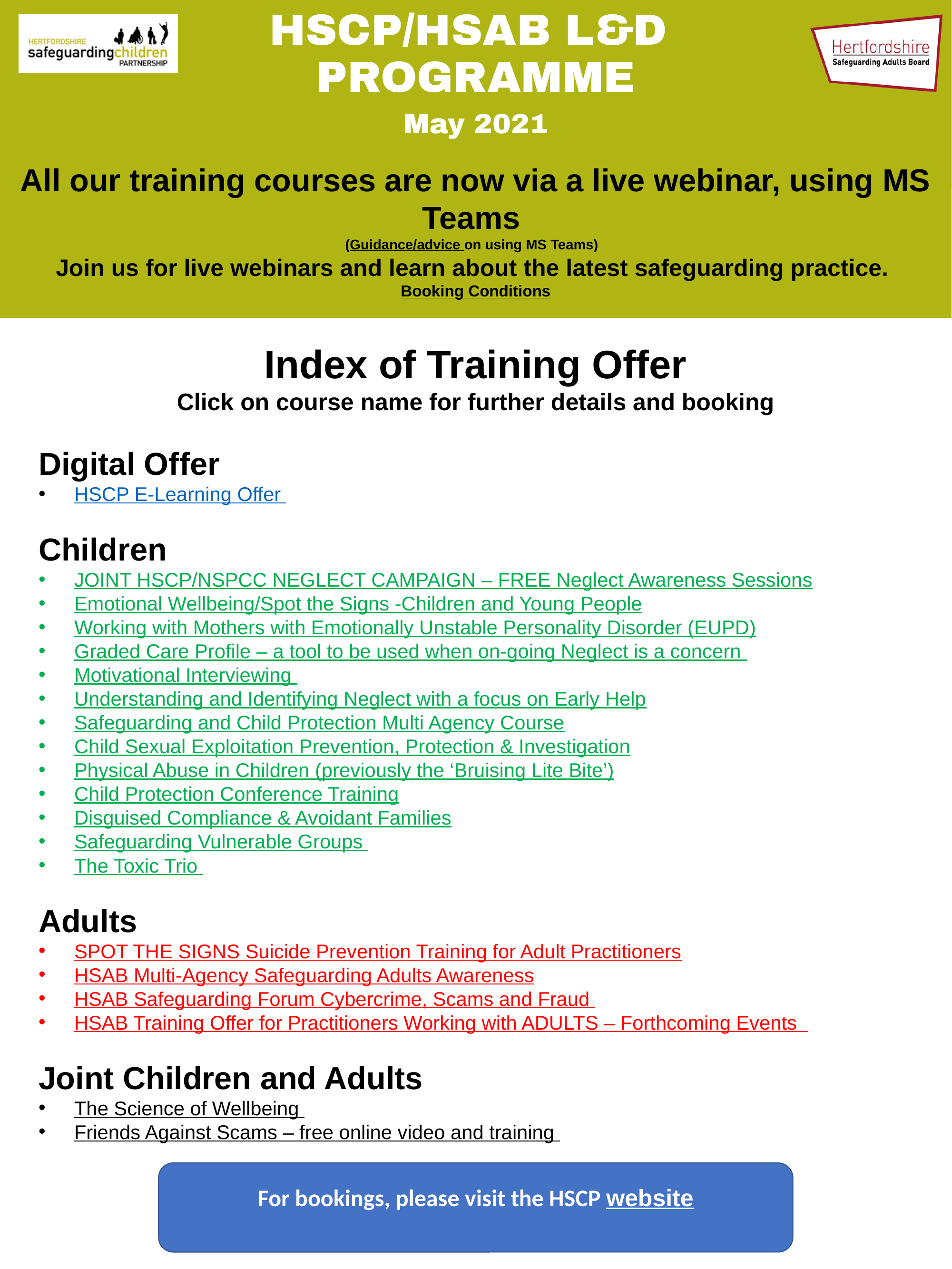

# HSCP/HSAB L&D PROGRAMME
May 2021
All our training courses are now via a live webinar, using MS Teams
(Guidance/advice on using MS Teams)
Join us for live webinars and learn about the latest safeguarding practice.
Booking Conditions
Index of Training Offer
Click on course name for further details and booking

Digital Offer
HSCP E-Learning Offer

Children
JOINT HSCP/NSPCC NEGLECT CAMPAIGN – FREE Neglect Awareness Sessions
Emotional Wellbeing/Spot the Signs -Children and Young People
Working with Mothers with Emotionally Unstable Personality Disorder (EUPD)
Graded Care Profile – a tool to be used when on-going Neglect is a concern
Motivational Interviewing
Understanding and Identifying Neglect with a focus on Early Help
Safeguarding and Child Protection Multi Agency Course
Child Sexual Exploitation Prevention, Protection & Investigation
Physical Abuse in Children (previously the ‘Bruising Lite Bite’)
Child Protection Conference Training
Disguised Compliance & Avoidant Families
Safeguarding Vulnerable Groups
The Toxic Trio

Adults
SPOT THE SIGNS Suicide Prevention Training for Adult Practitioners
HSAB Multi-Agency Safeguarding Adults Awareness
HSAB Safeguarding Forum Cybercrime, Scams and Fraud
HSAB Training Offer for Practitioners Working with ADULTS – Forthcoming Events

Joint Children and Adults
The Science of Wellbeing
Friends Against Scams – free online video and training

For bookings, please visit the HSCP website